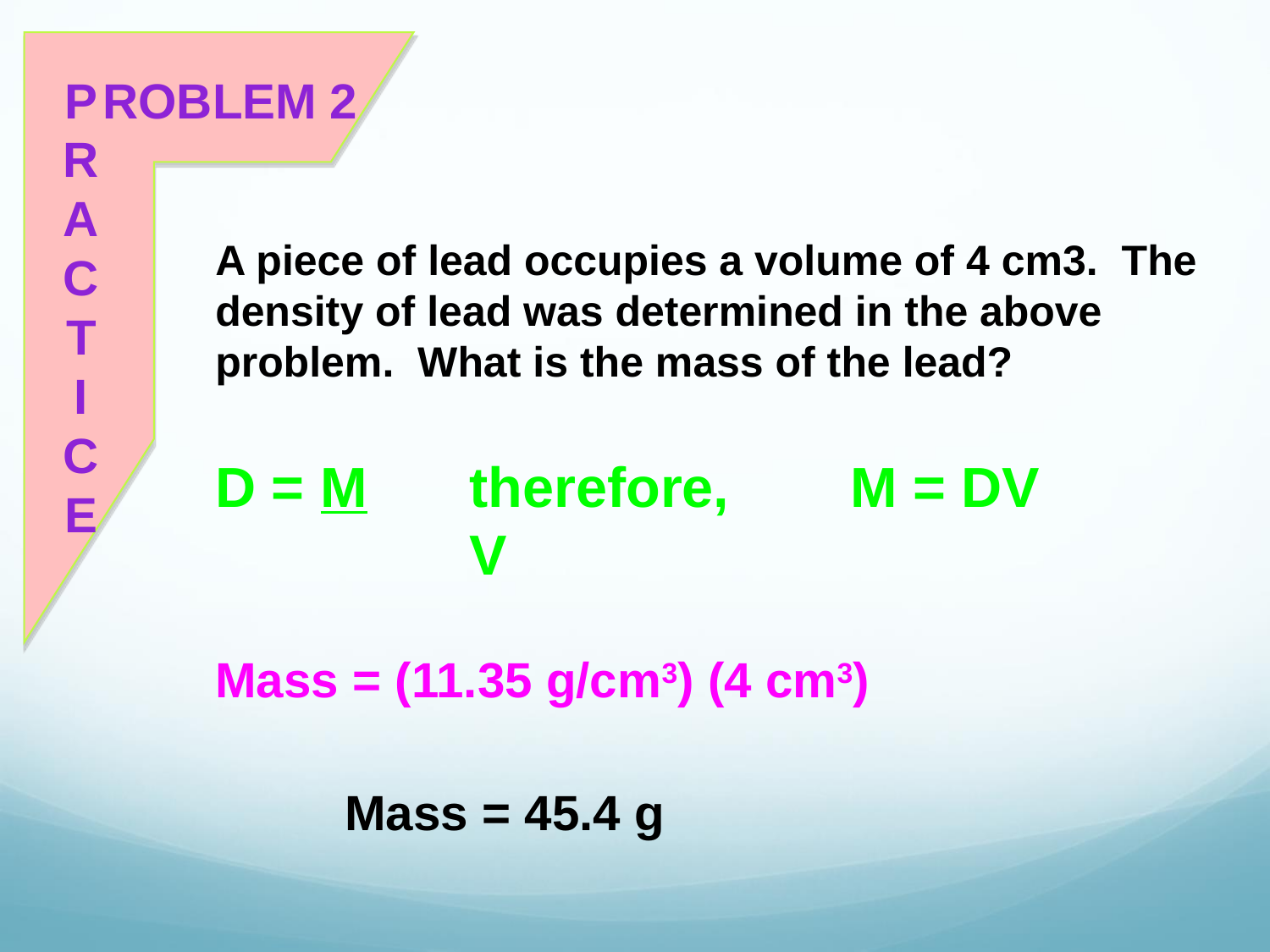

P
R
A
C
T
I
C
E
 ROBLEM 2
A piece of lead occupies a volume of 4 cm3.  The density of lead was determined in the above problem.  What is the mass of the lead?

D = M	therefore,	M = DV
		V
Mass = (11.35 g/cm3) (4 cm3)
Mass = 45.4 g